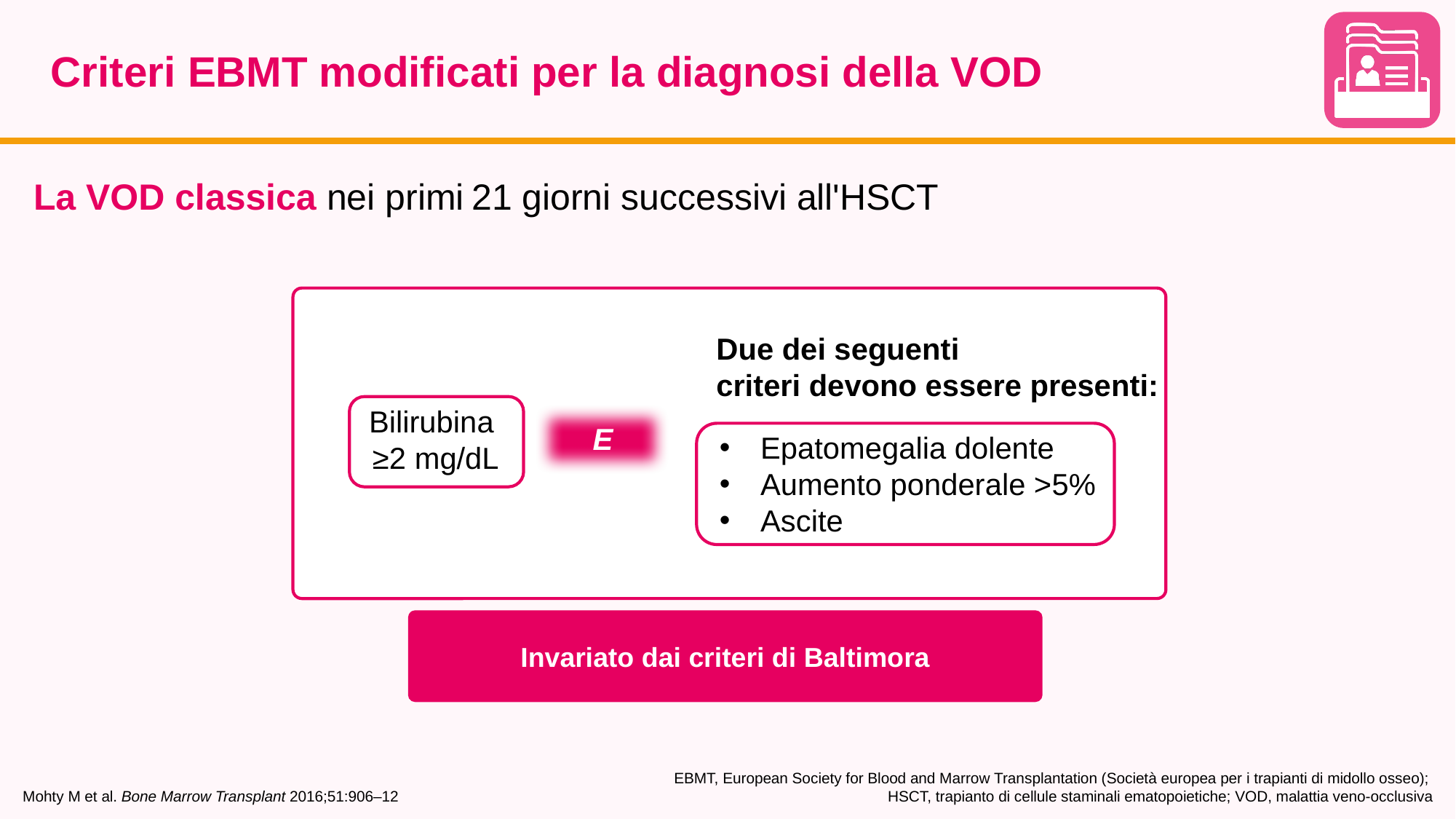

# Criteri EBMT modificati per la diagnosi della VOD
La VOD classica nei primi 21 giorni successivi all'HSCT

Due dei seguenti
criteri devono essere presenti:

Bilirubina
≥2 mg/dL

E

Epatomegalia dolente
Aumento ponderale >5%
Ascite

Invariato dai criteri di Baltimora

Mohty M et al. Bone Marrow Transplant 2016;51:906–12
EBMT, European Society for Blood and Marrow Transplantation (Società europea per i trapianti di midollo osseo);
HSCT, trapianto di cellule staminali ematopoietiche; VOD, malattia veno-occlusiva